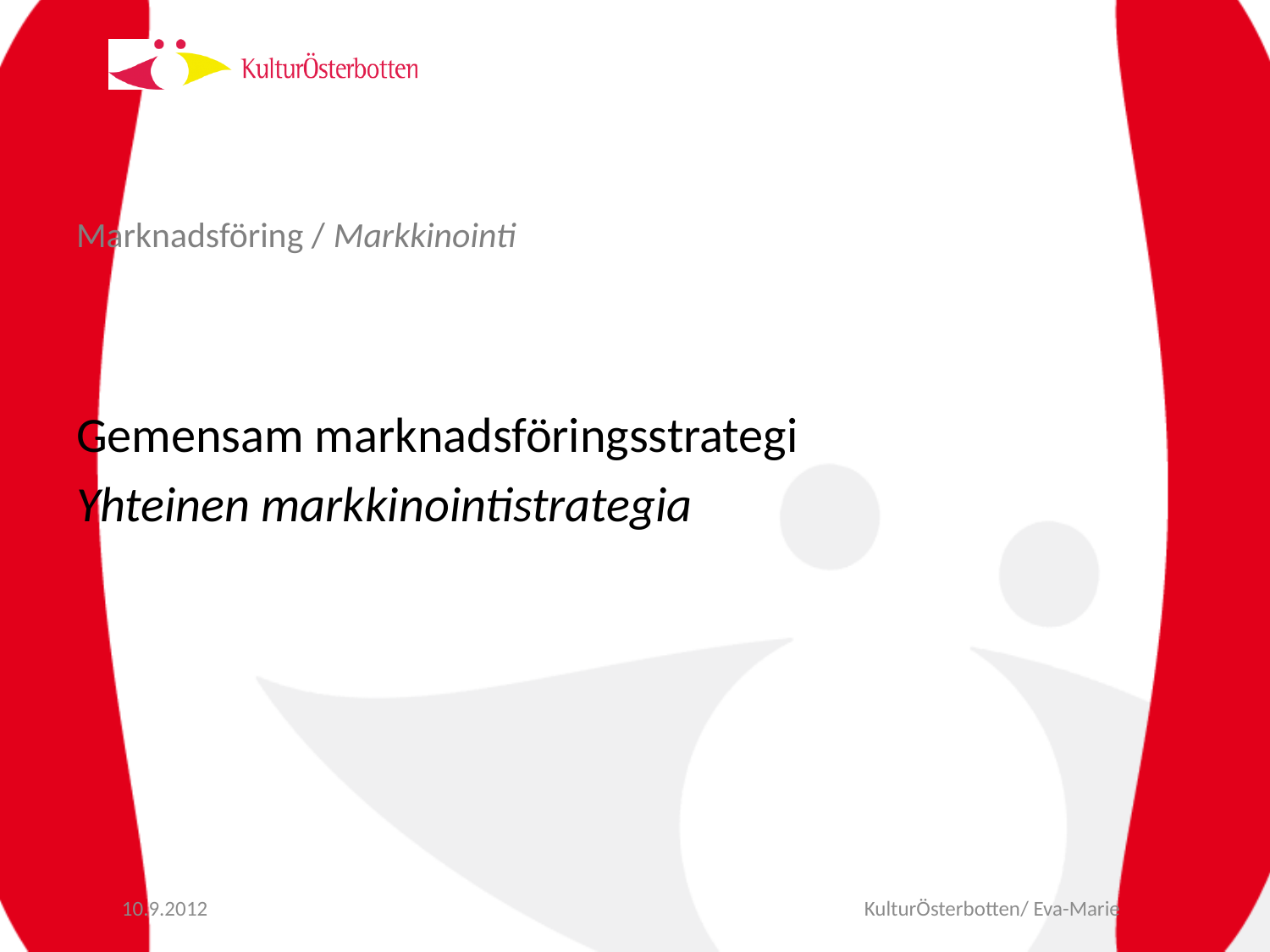

Marknadsföring / Markkinointi

Gemensam marknadsföringsstrategi
Yhteinen markkinointistrategia

10.9.2012
KulturÖsterbotten/ Eva-Marie